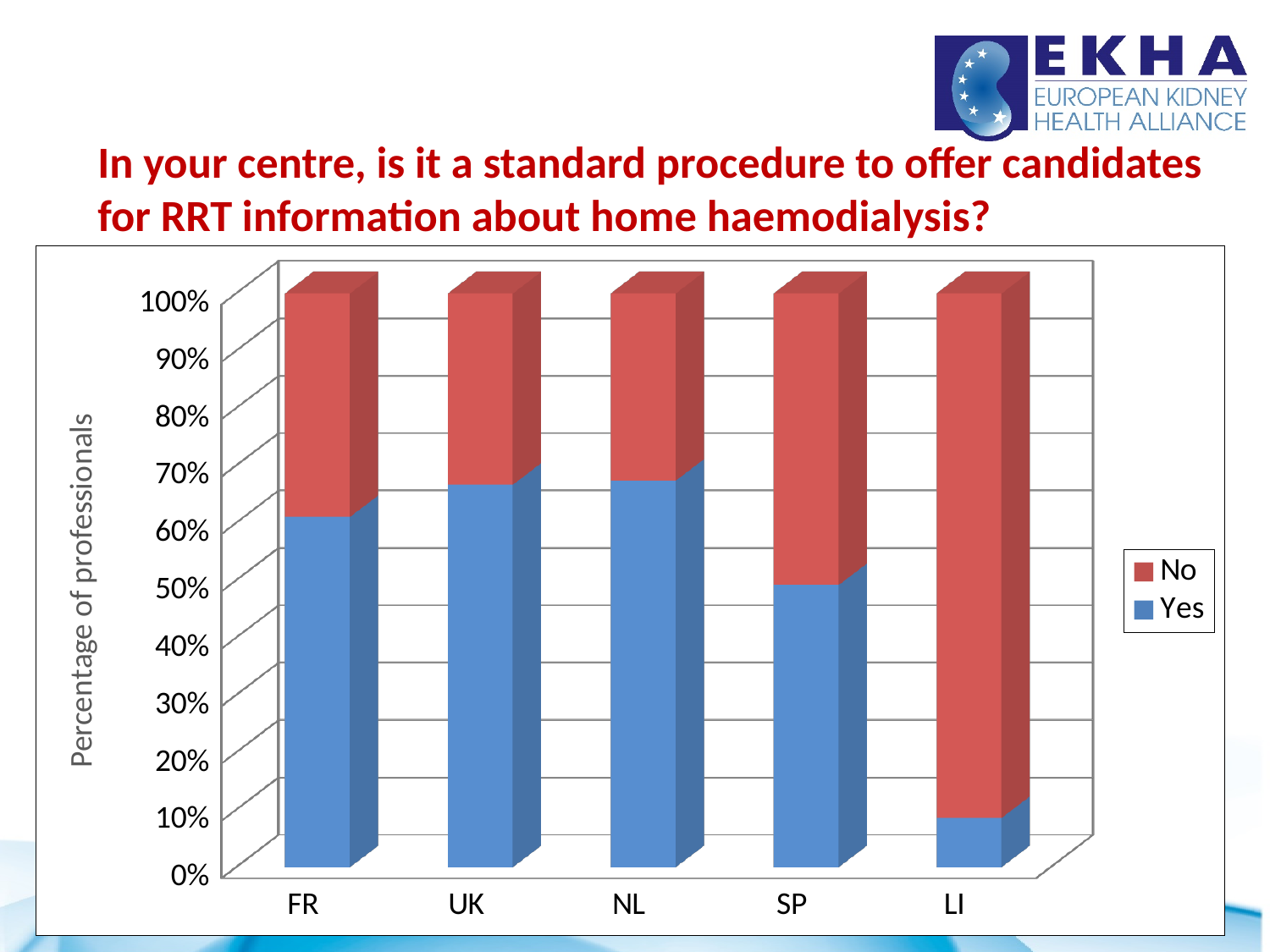

# In your centre, is it a standard procedure to offer candidates for RRT information about home haemodialysis?

[unsupported chart]